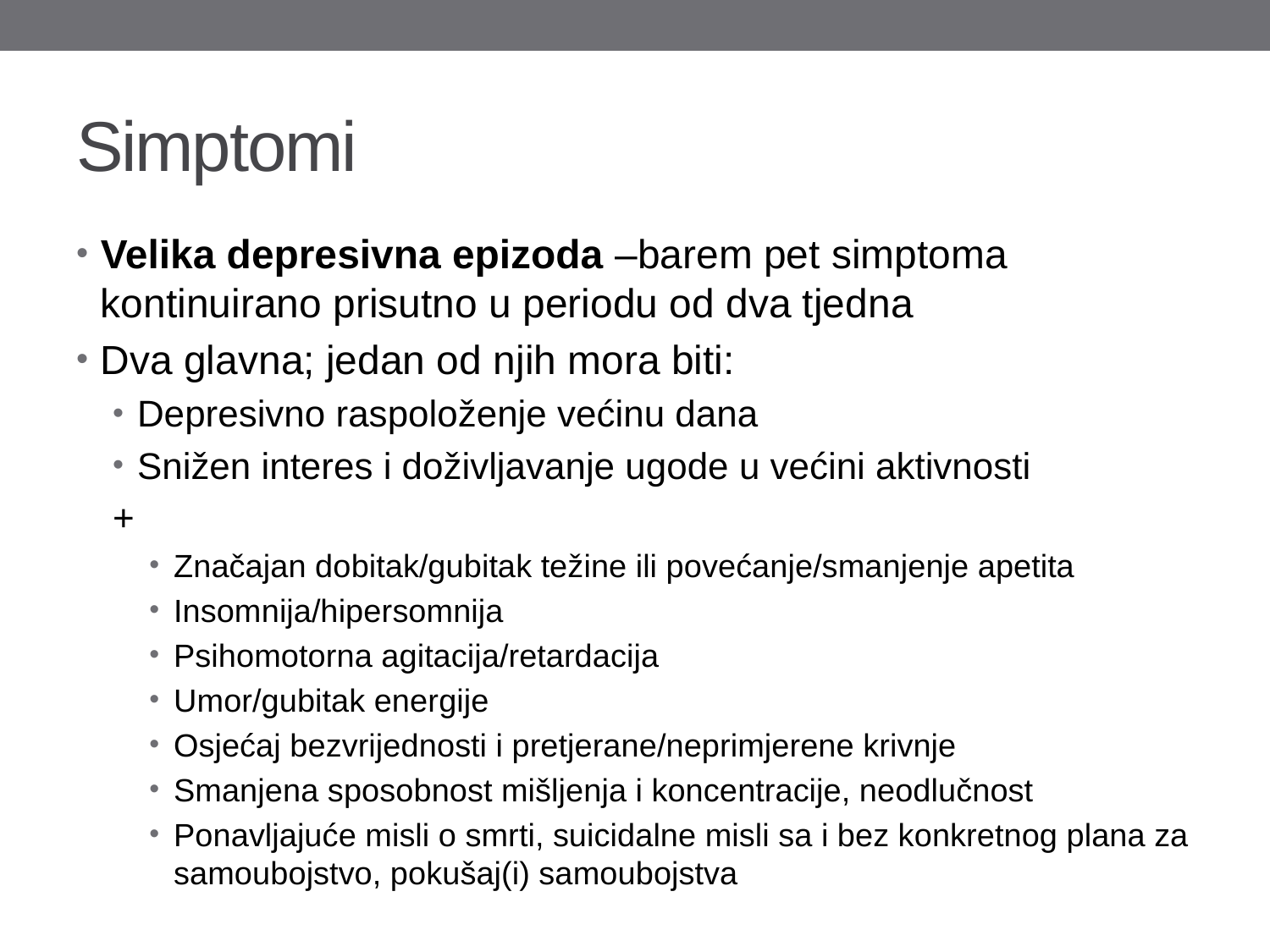

# Simptomi
Velika depresivna epizoda –barem pet simptoma kontinuirano prisutno u periodu od dva tjedna
Dva glavna; jedan od njih mora biti:
Depresivno raspoloženje većinu dana
Snižen interes i doživljavanje ugode u većini aktivnosti
+
Značajan dobitak/gubitak težine ili povećanje/smanjenje apetita
Insomnija/hipersomnija
Psihomotorna agitacija/retardacija
Umor/gubitak energije
Osjećaj bezvrijednosti i pretjerane/neprimjerene krivnje
Smanjena sposobnost mišljenja i koncentracije, neodlučnost
Ponavljajuće misli o smrti, suicidalne misli sa i bez konkretnog plana za samoubojstvo, pokušaj(i) samoubojstva